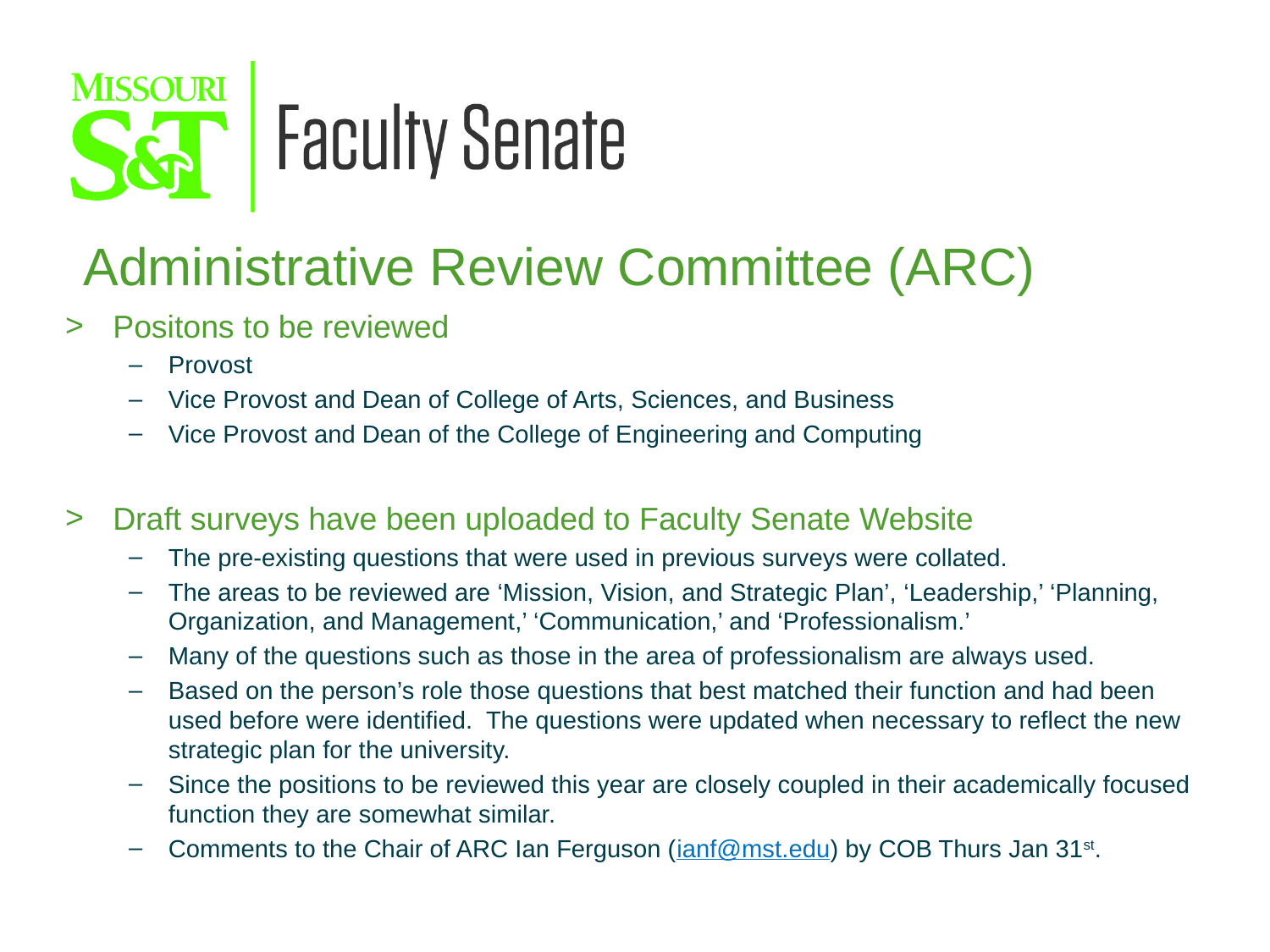

Administrative Review Committee (ARC)
Positons to be reviewed
Provost
Vice Provost and Dean of College of Arts, Sciences, and Business
Vice Provost and Dean of the College of Engineering and Computing

Draft surveys have been uploaded to Faculty Senate Website
The pre-existing questions that were used in previous surveys were collated.
The areas to be reviewed are ‘Mission, Vision, and Strategic Plan’, ‘Leadership,’ ‘Planning, Organization, and Management,’ ‘Communication,’ and ‘Professionalism.’
Many of the questions such as those in the area of professionalism are always used.
Based on the person’s role those questions that best matched their function and had been used before were identified.  The questions were updated when necessary to reflect the new strategic plan for the university.
Since the positions to be reviewed this year are closely coupled in their academically focused function they are somewhat similar.
Comments to the Chair of ARC Ian Ferguson (ianf@mst.edu) by COB Thurs Jan 31st.